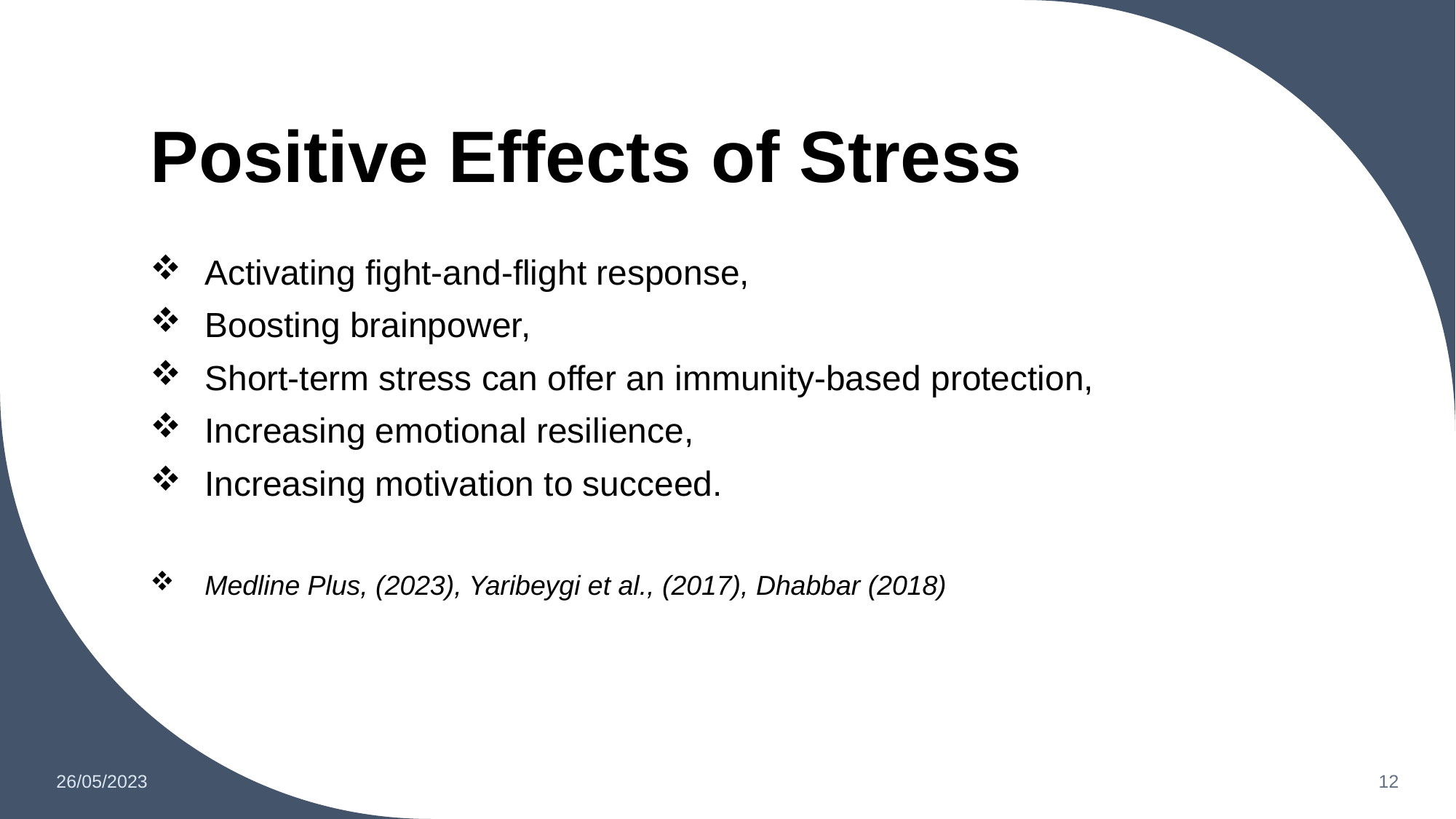

# Positive Effects of Stress
Activating fight-and-flight response,
Boosting brainpower,
Short-term stress can offer an immunity-based protection,
Increasing emotional resilience,
Increasing motivation to succeed.

Medline Plus, (2023), Yaribeygi et al., (2017), Dhabbar (2018)

26/05/2023
12